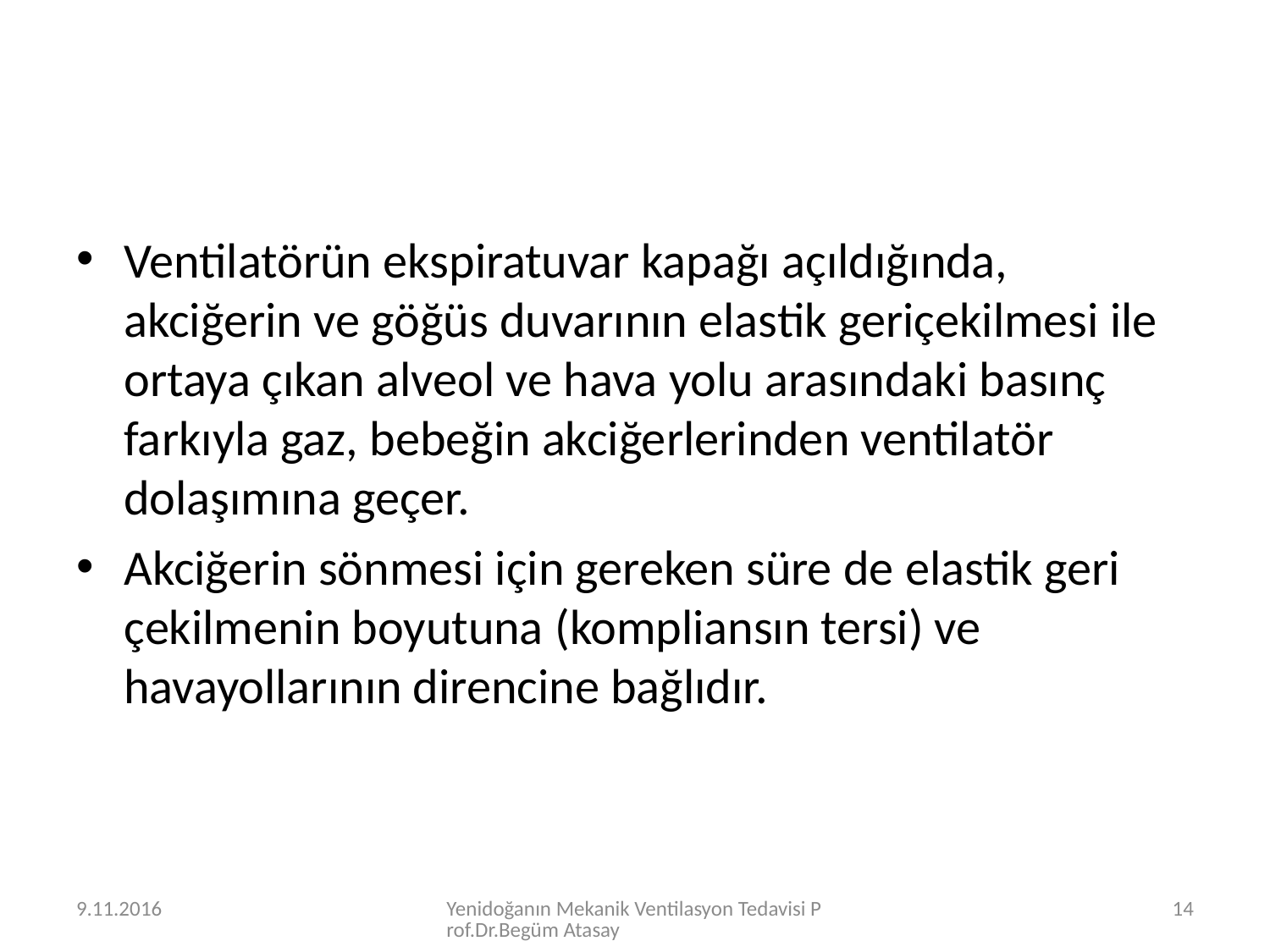

Ventilatörün ekspiratuvar kapağı açıldığında, akciğerin ve göğüs duvarının elastik geriçekilmesi ile ortaya çıkan alveol ve hava yolu arasındaki basınç farkıyla gaz, bebeğin akciğerlerinden ventilatör dolaşımına geçer.
Akciğerin sönmesi için gereken süre de elastik geri çekilmenin boyutuna (kompliansın tersi) ve havayollarının direncine bağlıdır.
9.11.2016
Yenidoğanın Mekanik Ventilasyon Tedavisi Prof.Dr.Begüm Atasay
14